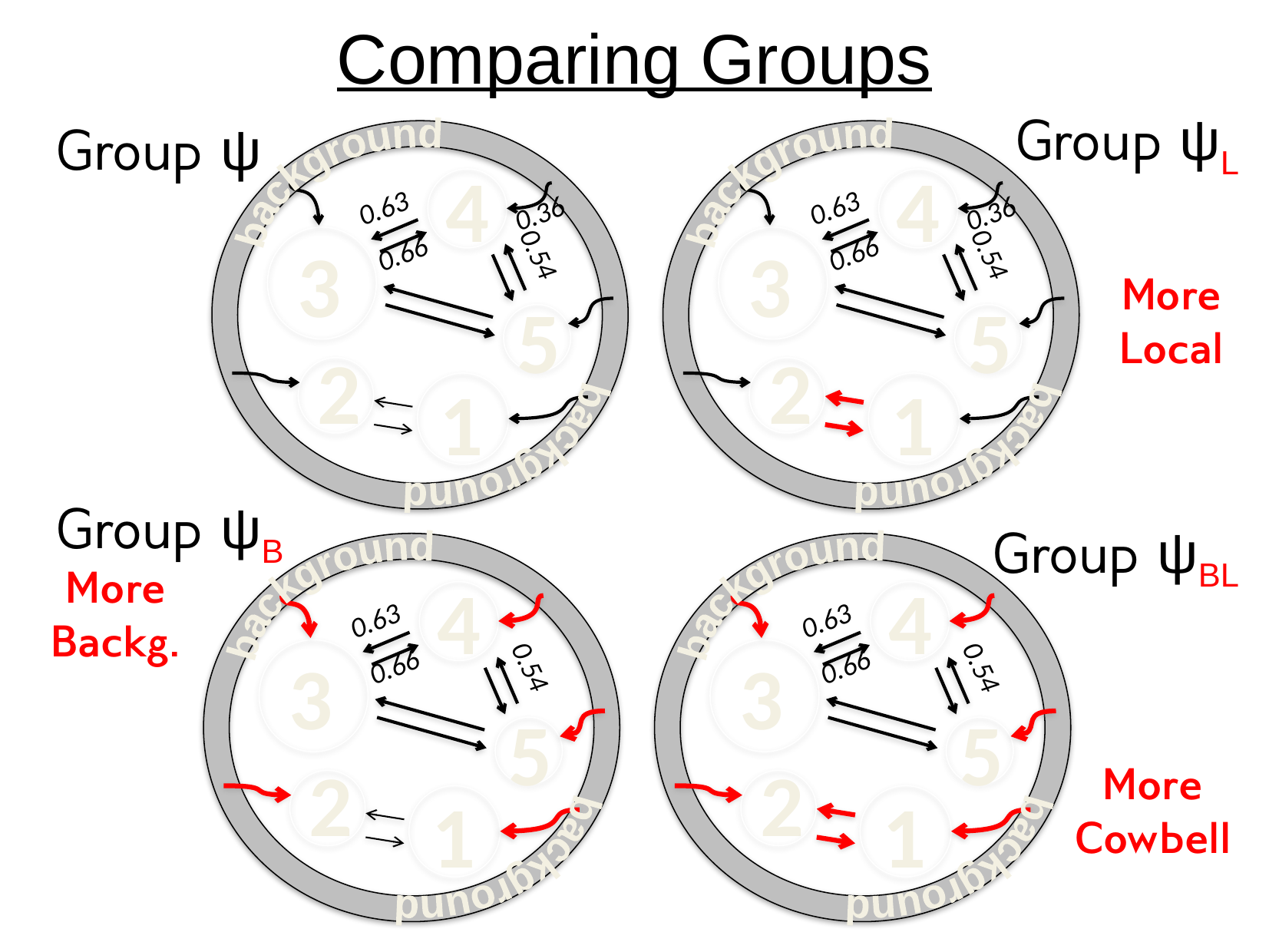

# Comparing Groups
Group ψL
Group ψ

background
background
4

4

0.63
0.63
0.36
0.36
3

3

0.66
0.66
0.54
0.54
background
background
5

5

2
2

1

1

Group ψB
Group ψBL

background
background
4

4

0.63
0.63
3

3

0.66
0.66
0.54
0.54
background
background
5

5

2
2

1

1

More
Local
More
Backg.
More
Cowbell